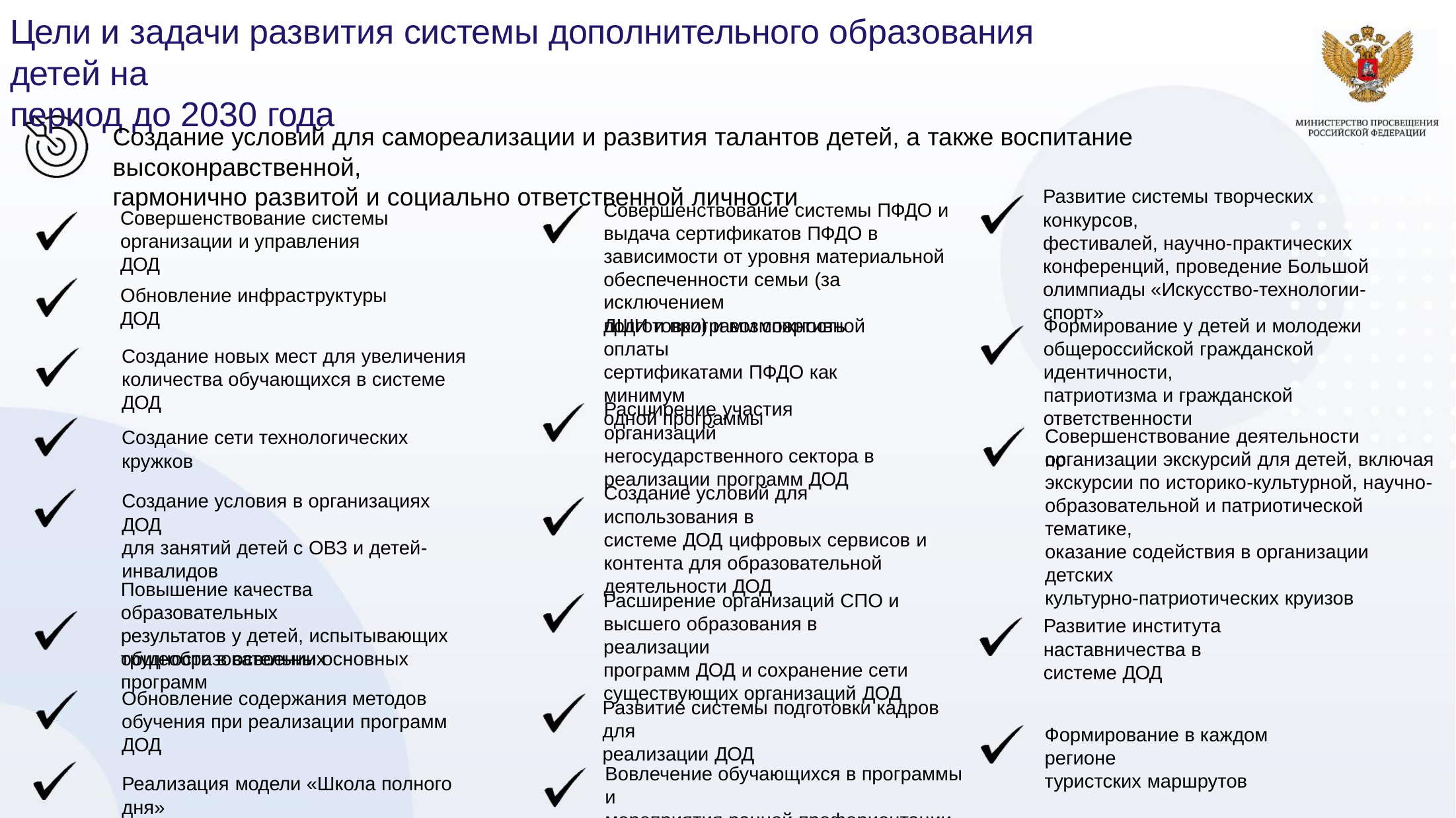

Цели и задачи развития системы дополнительного образования детей на
период до 2030 года
Создание условий для самореализации и развития талантов детей, а также воспитание высоконравственной,
гармонично развитой и социально ответственной личности
Развитие системы творческих конкурсов,
фестивалей, научно-практических
конференций, проведение Большой
олимпиады «Искусство-технологии-спорт»
Совершенствование системы ПФДО и
выдача сертификатов ПФДО в
зависимости от уровня материальной
обеспеченности семьи (за исключением
ДШИ и программ спортивной
Совершенствование системы
организации и управления ДОД
Обновление инфраструктуры ДОД
подготовки) и возможность оплаты
сертификатами ПФДО как минимум
одной программы
Формирование у детей и молодежи
общероссийской гражданской идентичности,
патриотизма и гражданской ответственности
Создание новых мест для увеличения
количества обучающихся в системе ДОД
Расширение участия организаций
негосударственного сектора в
реализации программ ДОД
Совершенствование деятельности по
Создание сети технологических кружков
организации экскурсий для детей, включая
экскурсии по историко-культурной, научно-
образовательной и патриотической тематике,
оказание содействия в организации детских
культурно-патриотических круизов
Создание условий для использования в
системе ДОД цифровых сервисов и
контента для образовательной
деятельности ДОД
Создание условия в организациях ДОД
для занятий детей с ОВЗ и детей-
инвалидов
Повышение качества образовательных
результатов у детей, испытывающих
трудности в освоении основных
Расширение организаций СПО и
высшего образования в реализации
программ ДОД и сохранение сети
существующих организаций ДОД
Развитие института наставничества в
системе ДОД
общеобразовательных программ
Обновление содержания методов
обучения при реализации программ ДОД
Развитие системы подготовки кадров для
реализации ДОД
Формирование в каждом регионе
туристских маршрутов
Вовлечение обучающихся в программы и
мероприятия ранней профориентации
Реализация модели «Школа полного дня»